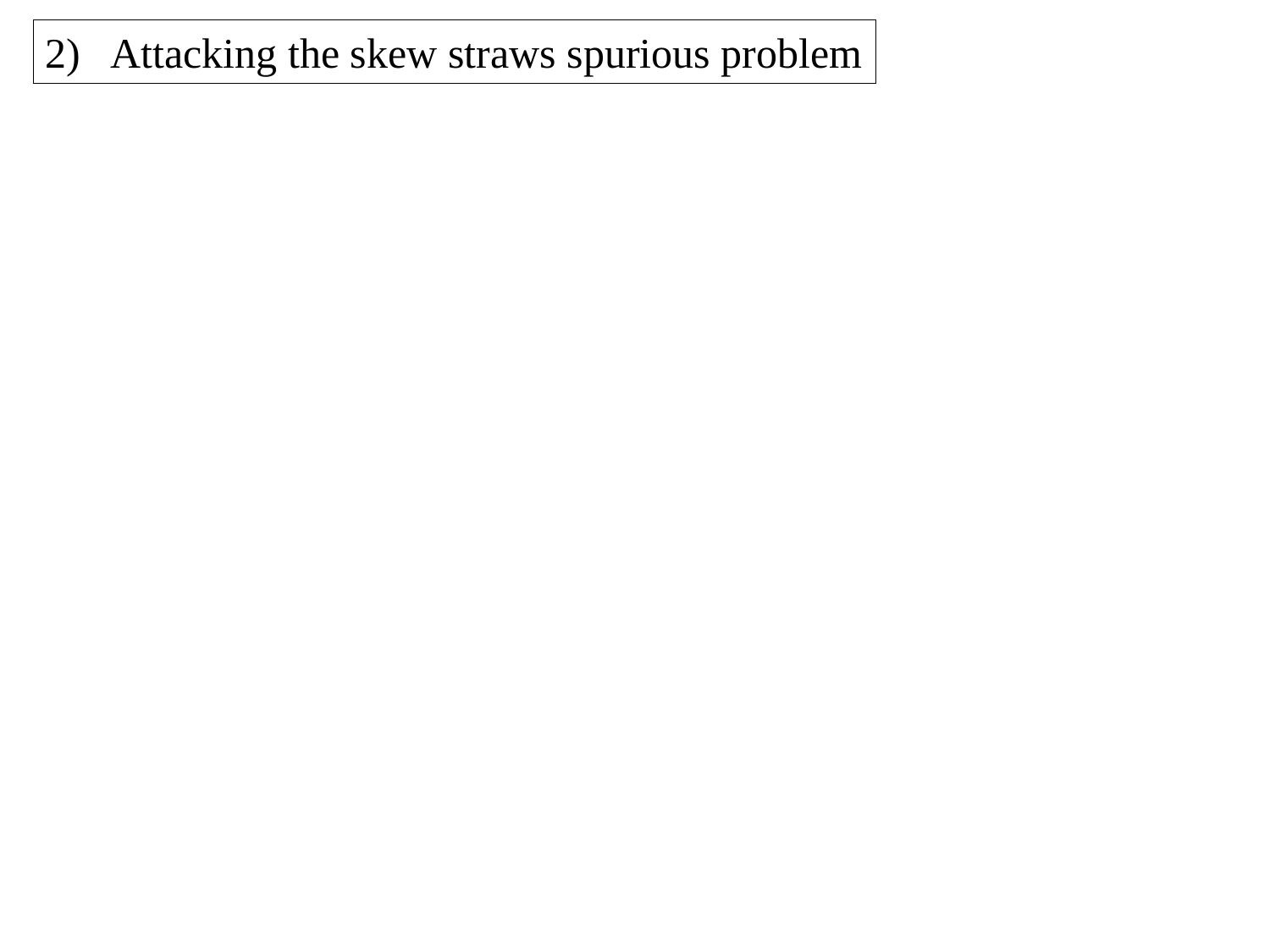

2)   Attacking the skew straws spurious problem